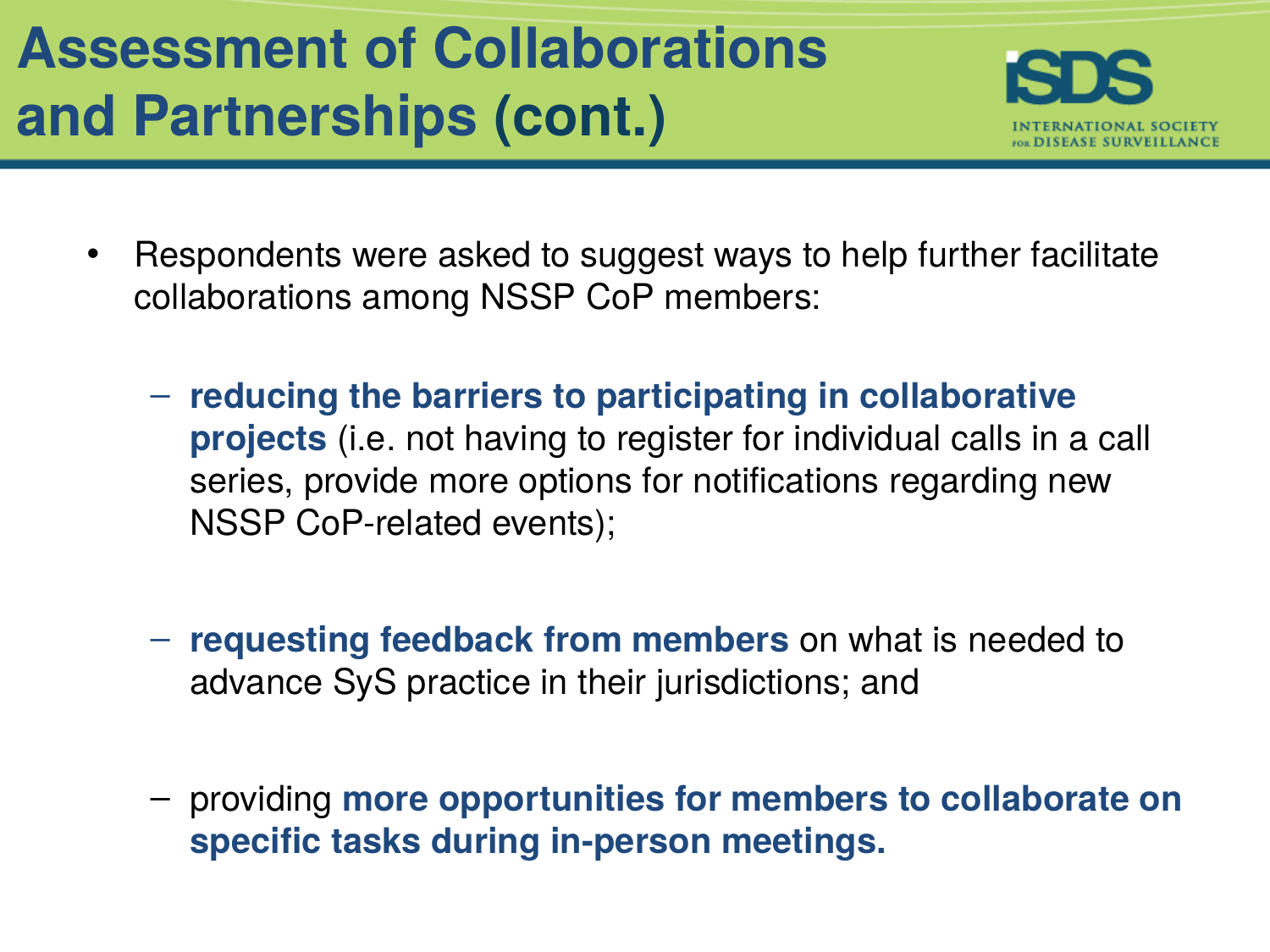

# Assessment of Collaborations and Partnerships (cont.)
Respondents were asked to suggest ways to help further facilitate collaborations among NSSP CoP members:

reducing the barriers to participating in collaborative projects (i.e. not having to register for individual calls in a call series, provide more options for notifications regarding new NSSP CoP-related events);

requesting feedback from members on what is needed to advance SyS practice in their jurisdictions; and

providing more opportunities for members to collaborate on specific tasks during in-person meetings.